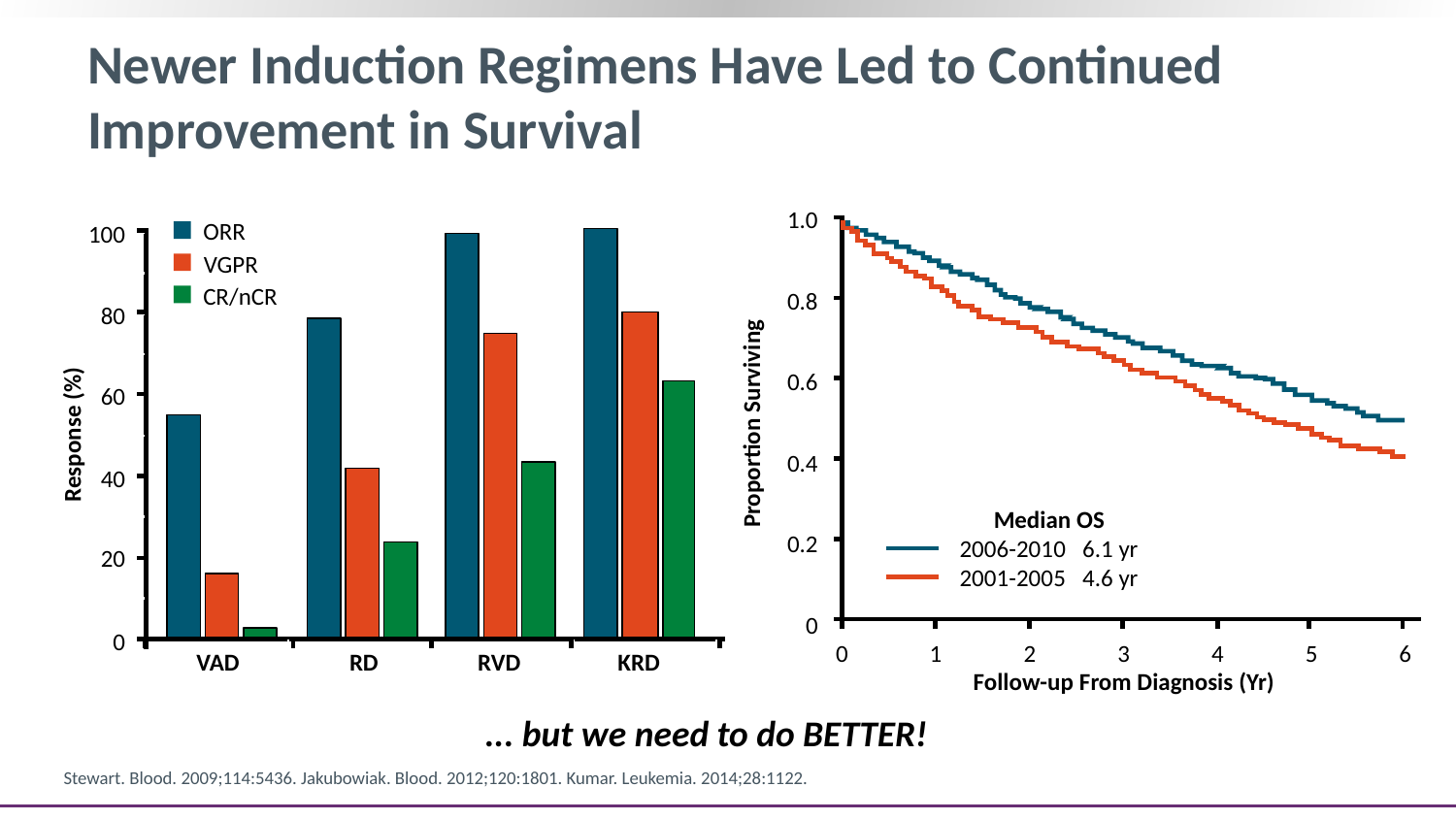

# Newer Induction Regimens Have Led to Continued Improvement in Survival
1.0
ORR
100
80
60
40
20
0

Response (%)

VGPR

CR/nCR
0.8

0.6

Proportion Surviving

0.4

Median OS
2006-2010   6.1 yr
2001-2005   4.6 yr
0.2

0

0
1
2
3
4
5
6
VAD
RD
RVD
KRD
Follow-up From Diagnosis (Yr)
... but we need to do BETTER!
Stewart. Blood. 2009;114:5436. Jakubowiak. Blood. 2012;120:1801. Kumar. Leukemia. 2014;28:1122.